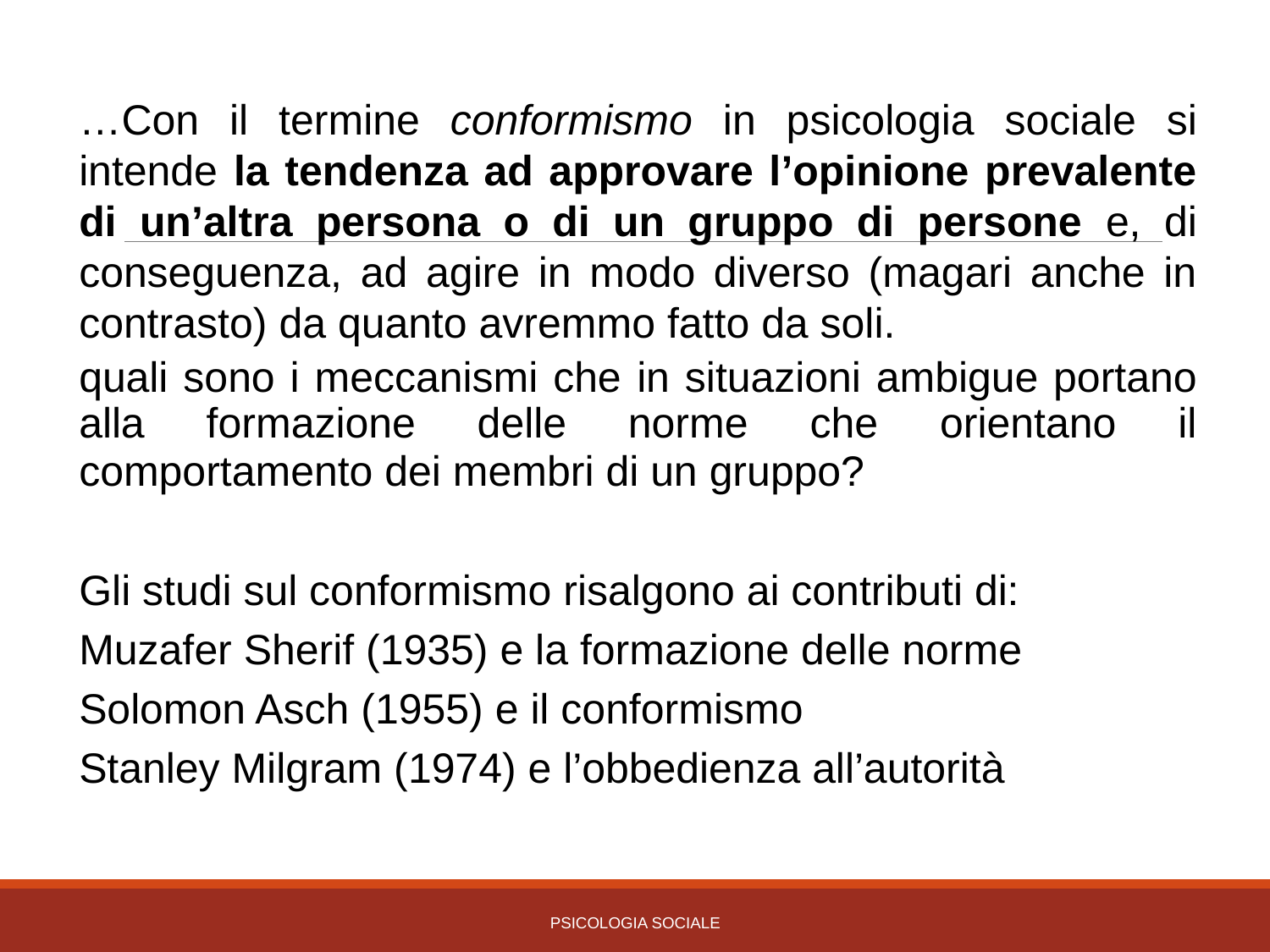

…Con il termine conformismo in psicologia sociale si intende la tendenza ad approvare l’opinione prevalente di un’altra persona o di un gruppo di persone e, di conseguenza, ad agire in modo diverso (magari anche in contrasto) da quanto avremmo fatto da soli.
quali sono i meccanismi che in situazioni ambigue portano alla formazione delle norme che orientano il comportamento dei membri di un gruppo?

Gli studi sul conformismo risalgono ai contributi di:
Muzafer Sherif (1935) e la formazione delle norme
Solomon Asch (1955) e il conformismo
Stanley Milgram (1974) e l’obbedienza all’autorità

PSICOLOGIA SOCIALE